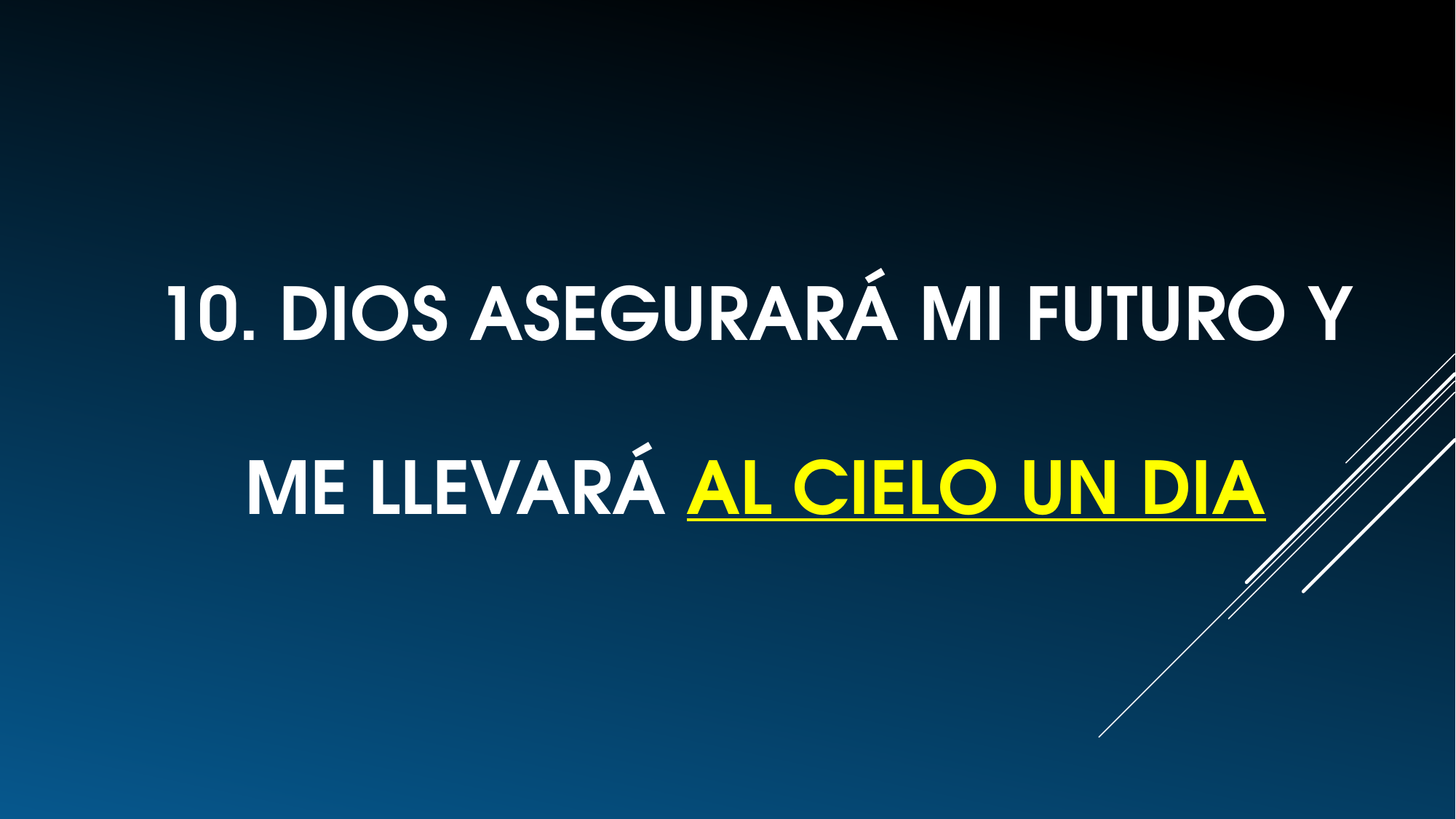

# 10. Dios asegurará mi futuro y me llevará al cielo un dia